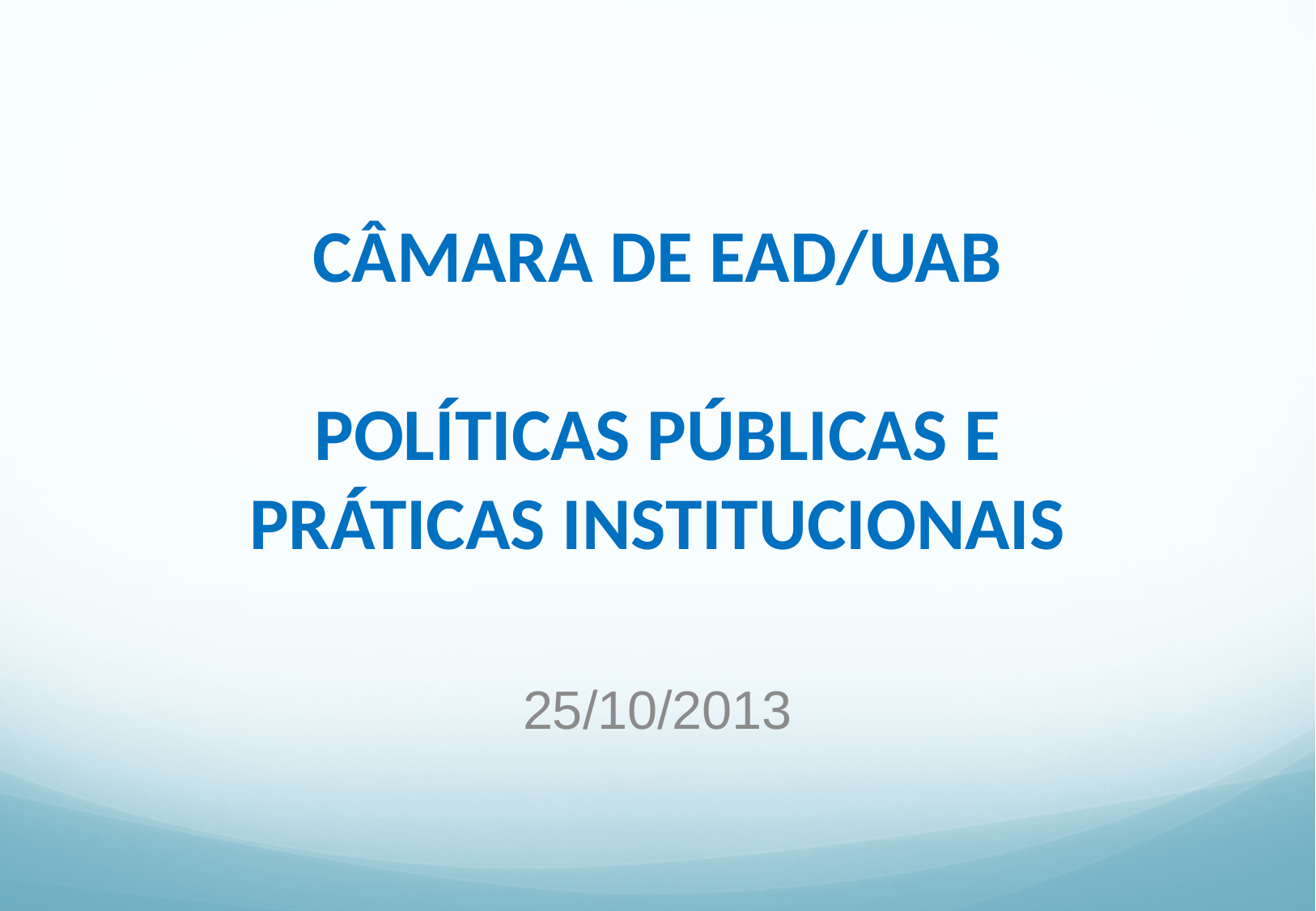

# CÂMARA DE EAD/UAB POLÍTICAS PÚBLICAS E PRÁTICAS INSTITUCIONAIS

25/10/2013